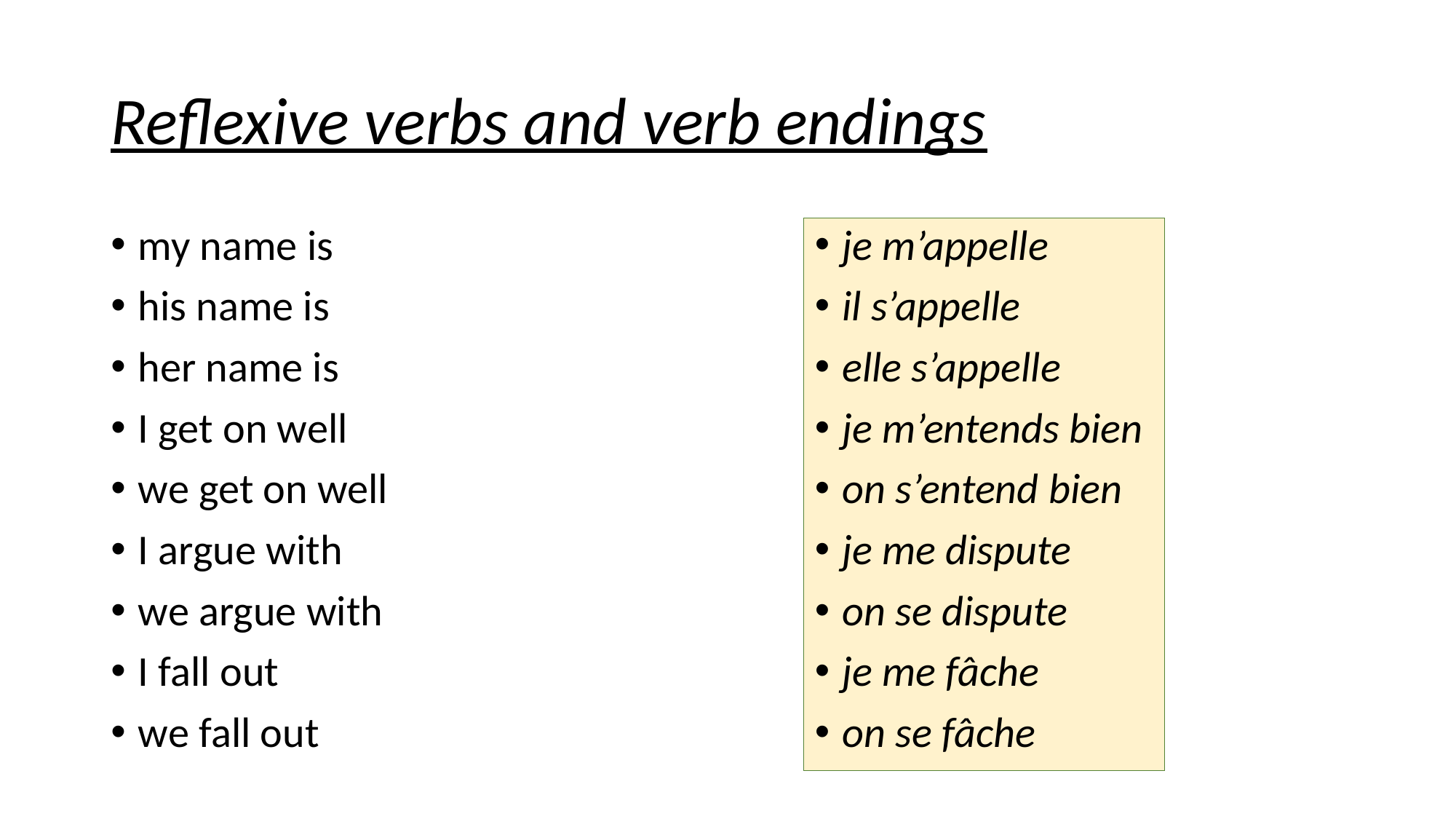

# Reflexive verbs and verb endings
my name is
his name is
her name is
I get on well
we get on well
I argue with
we argue with
I fall out
we fall out

je m’appelle
il s’appelle
elle s’appelle
je m’entends bien
on s’entend bien
je me dispute
on se dispute
je me fâche
on se fâche